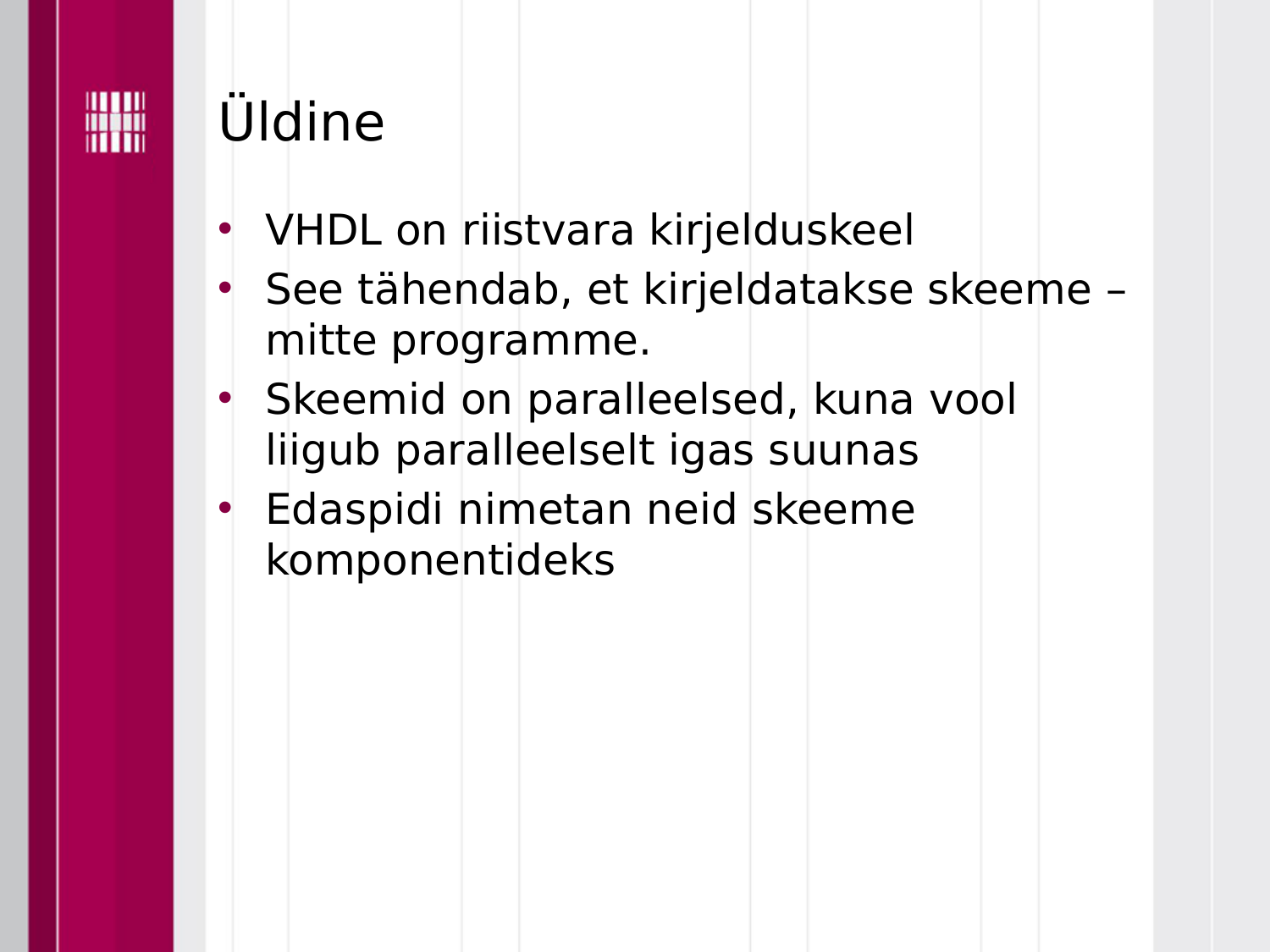

# Üldine
VHDL on riistvara kirjelduskeel
See tähendab, et kirjeldatakse skeeme – mitte programme.
Skeemid on paralleelsed, kuna vool liigub paralleelselt igas suunas
Edaspidi nimetan neid skeeme komponentideks